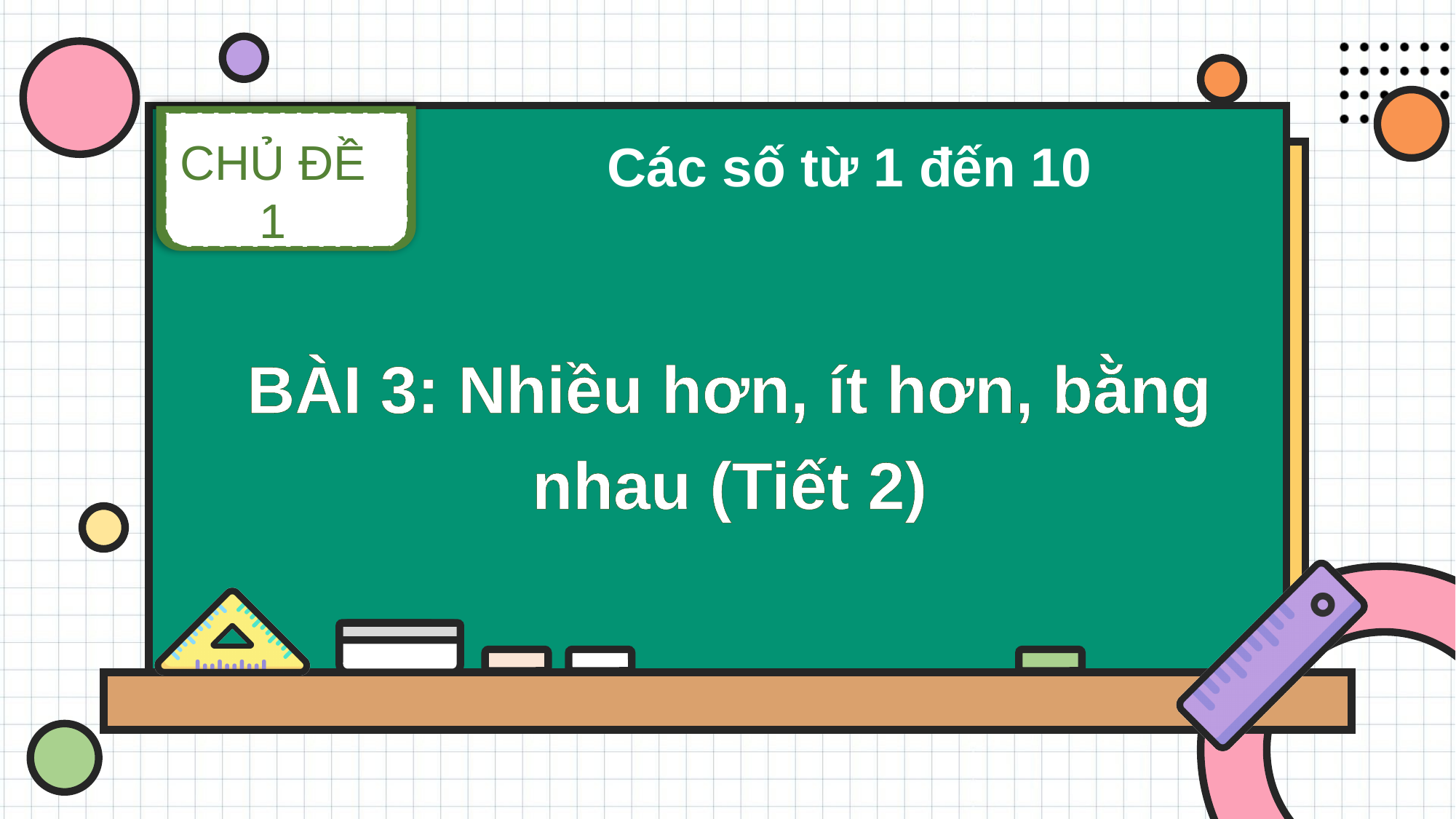

CHỦ ĐỀ 1
Các số từ 1 đến 10
BÀI 3: Nhiều hơn, ít hơn, bằng nhau (Tiết 2)